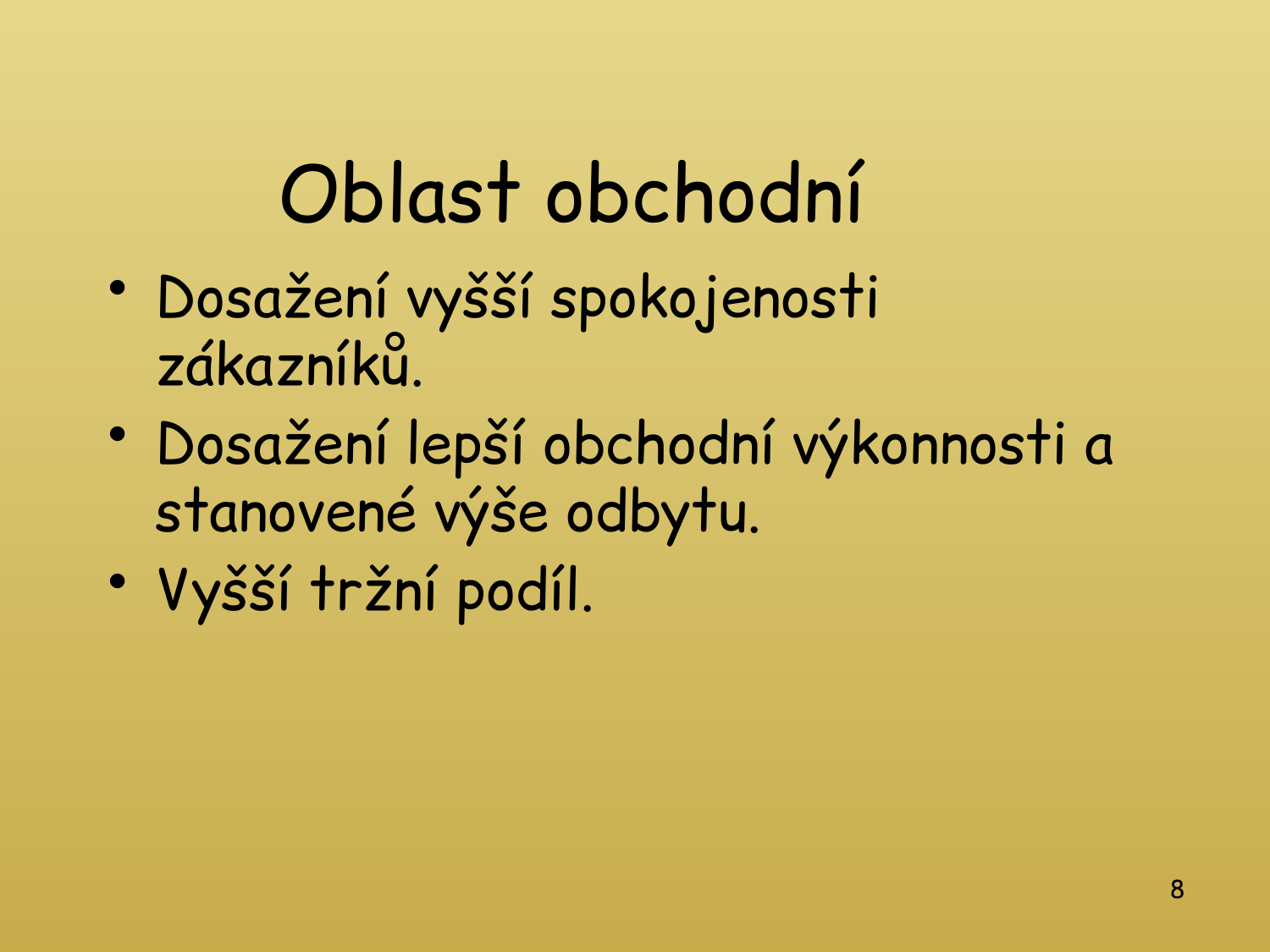

# Oblast obchodní
Dosažení vyšší spokojenosti zákazníků.
Dosažení lepší obchodní výkonnosti a stanovené výše odbytu.
Vyšší tržní podíl.
8